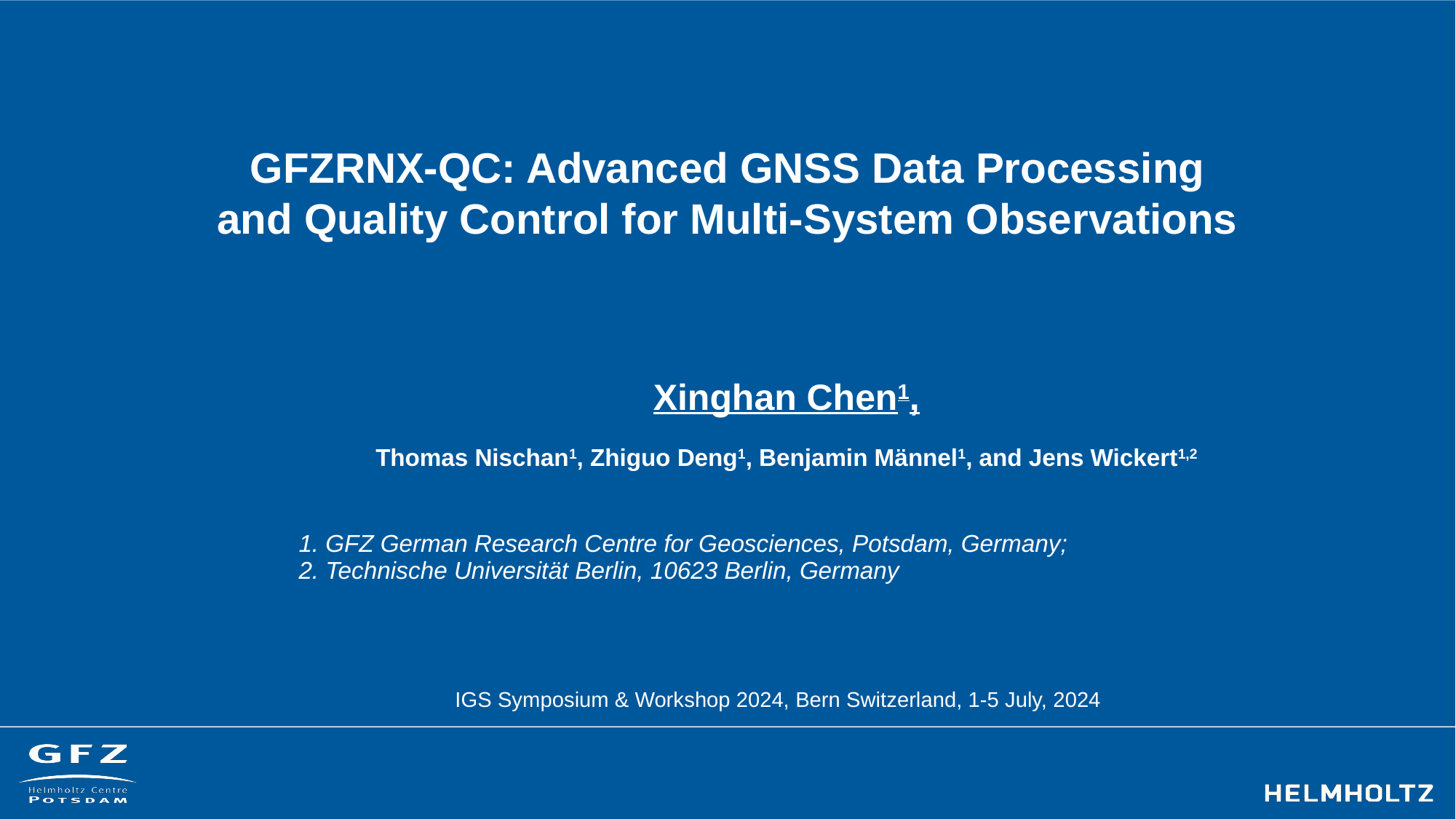

# GFZRNX-QC: Advanced GNSS Data Processing and Quality Control for Multi-System Observations
| Xinghan Chen1, Thomas Nischan1, Zhiguo Deng1, Benjamin Männel1, and Jens Wickert1,2 |
| --- |
| 1. GFZ German Research Centre for Geosciences, Potsdam, Germany; 2. Technische Universität Berlin, 10623 Berlin, Germany |
IGS Symposium & Workshop 2024, Bern Switzerland, 1-5 July, 2024